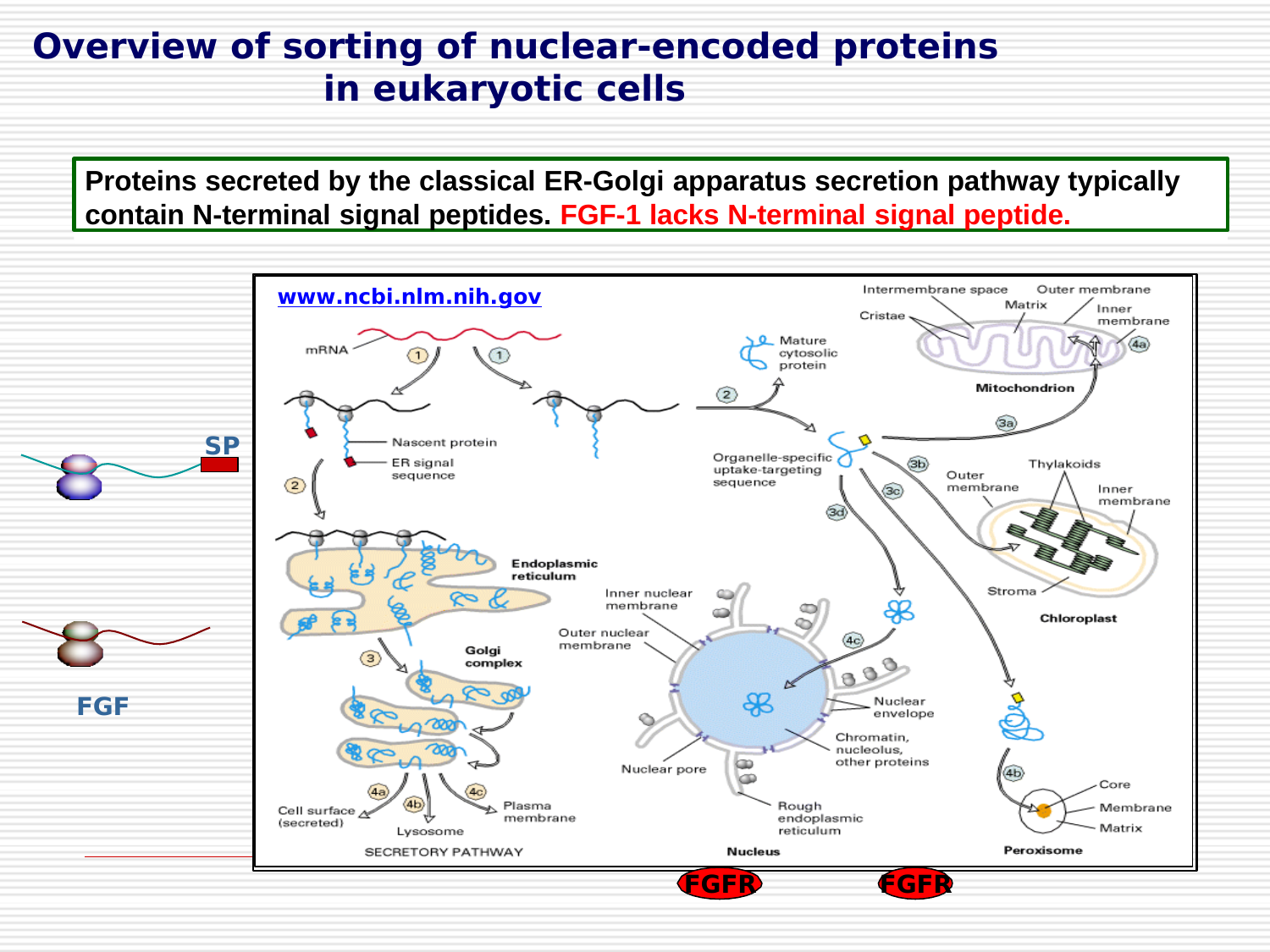

# Overview of sorting of nuclear-encoded proteins in eukaryotic cells

Proteins secreted by the classical ER-Golgi apparatus secretion pathway typically contain N-terminal signal peptides. FGF-1 lacks N-terminal signal peptide.

www.ncbi.nlm.nih.gov
SP

FGF

FGFR
FGFR